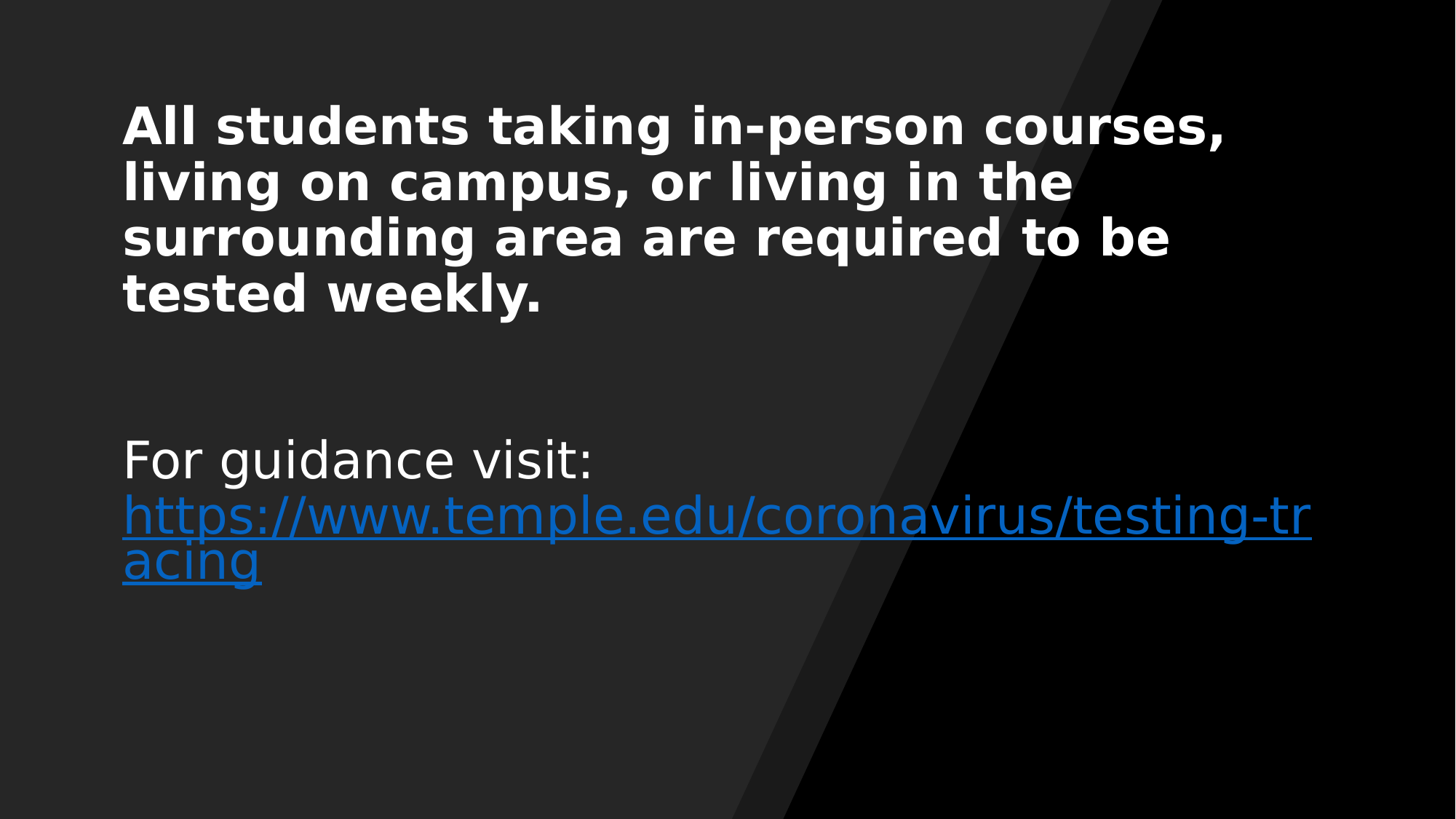

# All students taking in-person courses, living on campus, or living in the surrounding area are required to be tested weekly. For guidance visit: https://www.temple.edu/coronavirus/testing-tracing